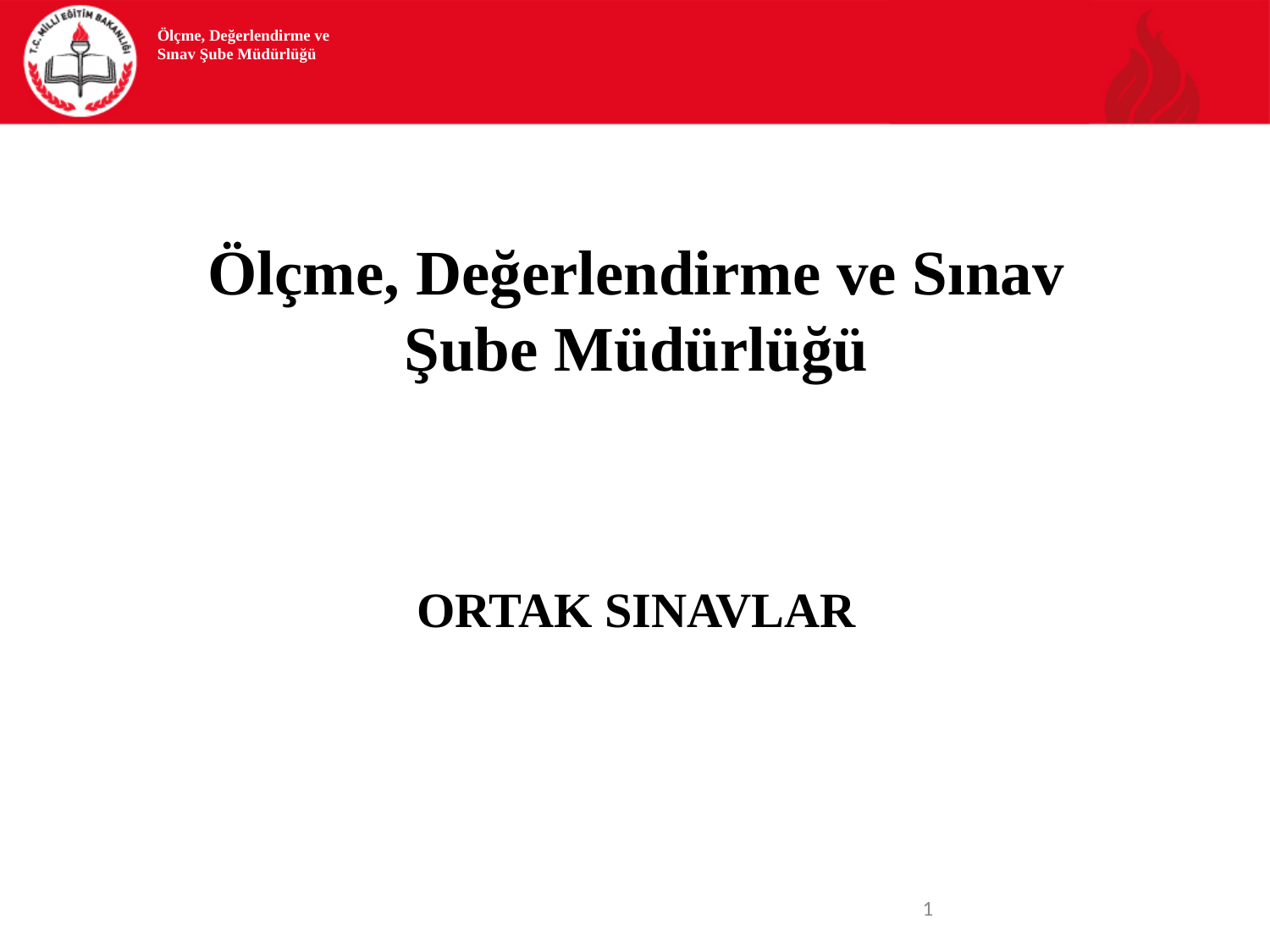

Ölçme, Değerlendirme ve Sınav Şube Müdürlüğü

Ölçme, Değerlendirme ve Sınav Şube Müdürlüğü

ORTAK SINAVLAR
1